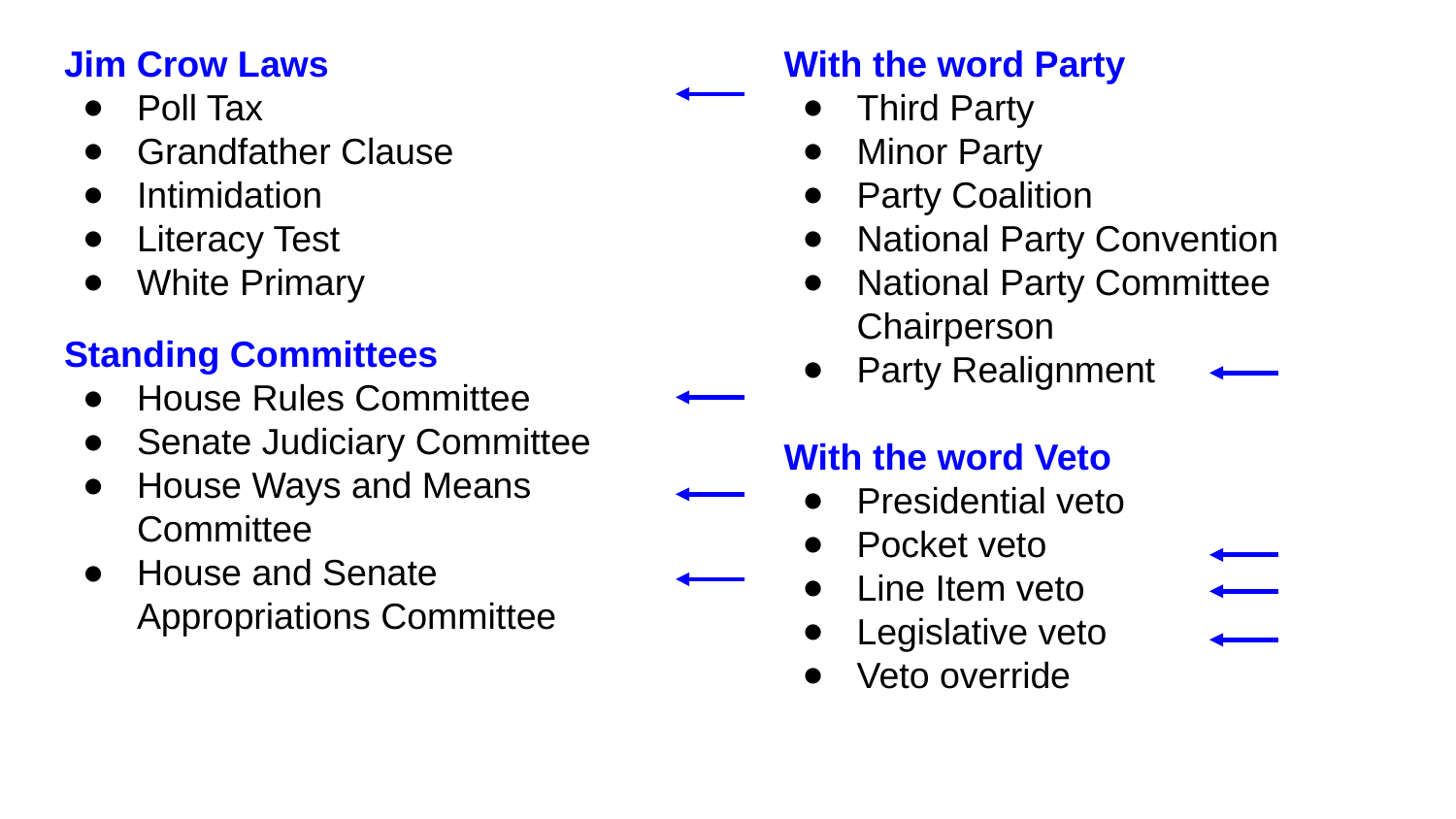

Jim Crow Laws
Poll Tax
Grandfather Clause
Intimidation
Literacy Test
White Primary

Standing Committees
House Rules Committee
Senate Judiciary Committee
House Ways and Means Committee
House and Senate Appropriations Committee
With the word Party
Third Party
Minor Party
Party Coalition
National Party Convention
National Party Committee Chairperson
Party Realignment

With the word Veto
Presidential veto
Pocket veto
Line Item veto
Legislative veto
Veto override